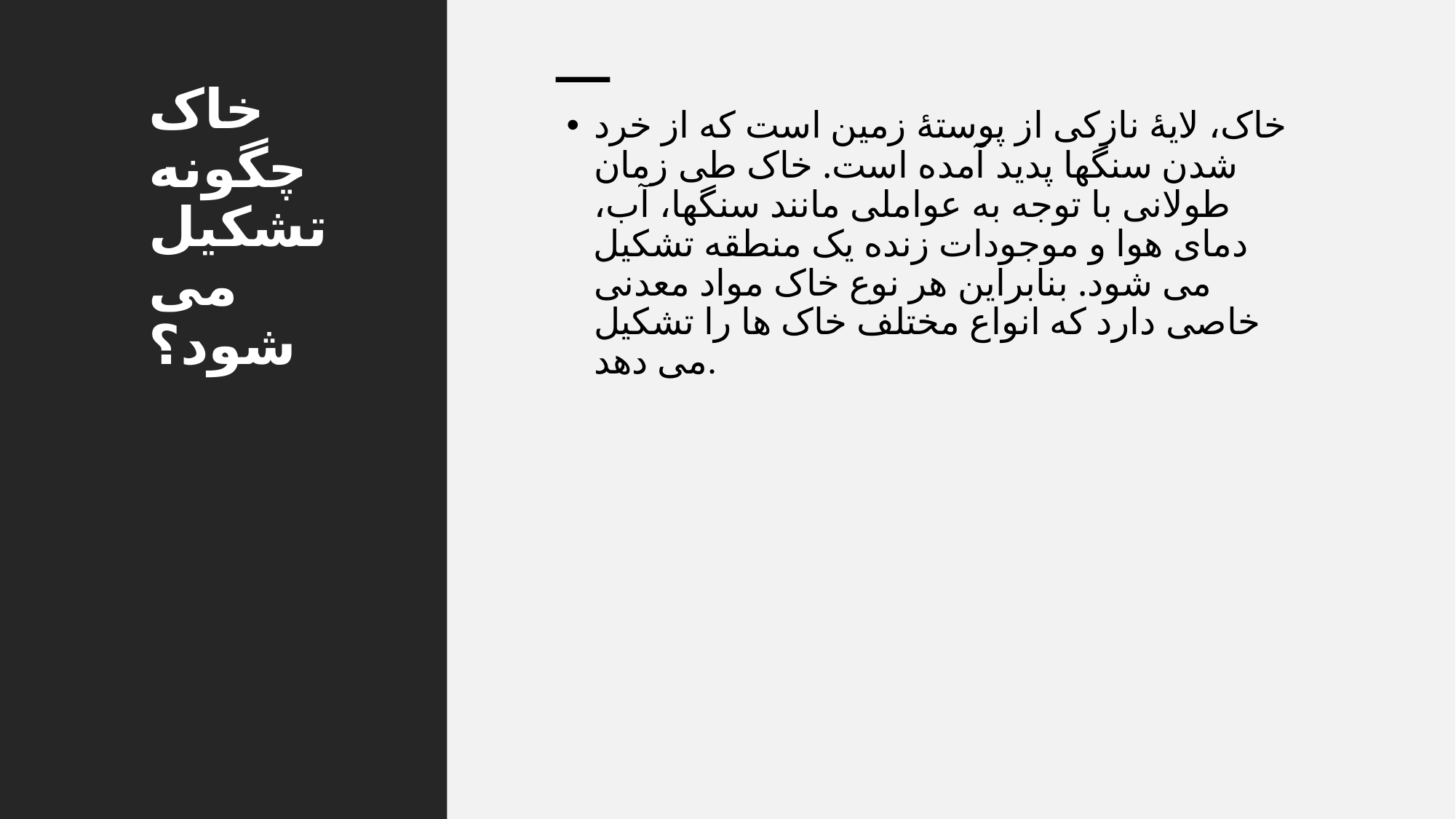

# خاک چگونه تشکیل می شود؟

خاک، لایهٔ نازکی از پوستهٔ زمین است که از خرد شدن سنگها پدید آمده است. خاک طی زمان طولانی با توجه به عواملی مانند سنگها، آب، دمای هوا و موجودات زنده یک منطقه تشکیل می شود. بنابراین هر نوع خاک مواد معدنی خاصی دارد که انواع مختلف خاک ها را تشکیل می دهد.